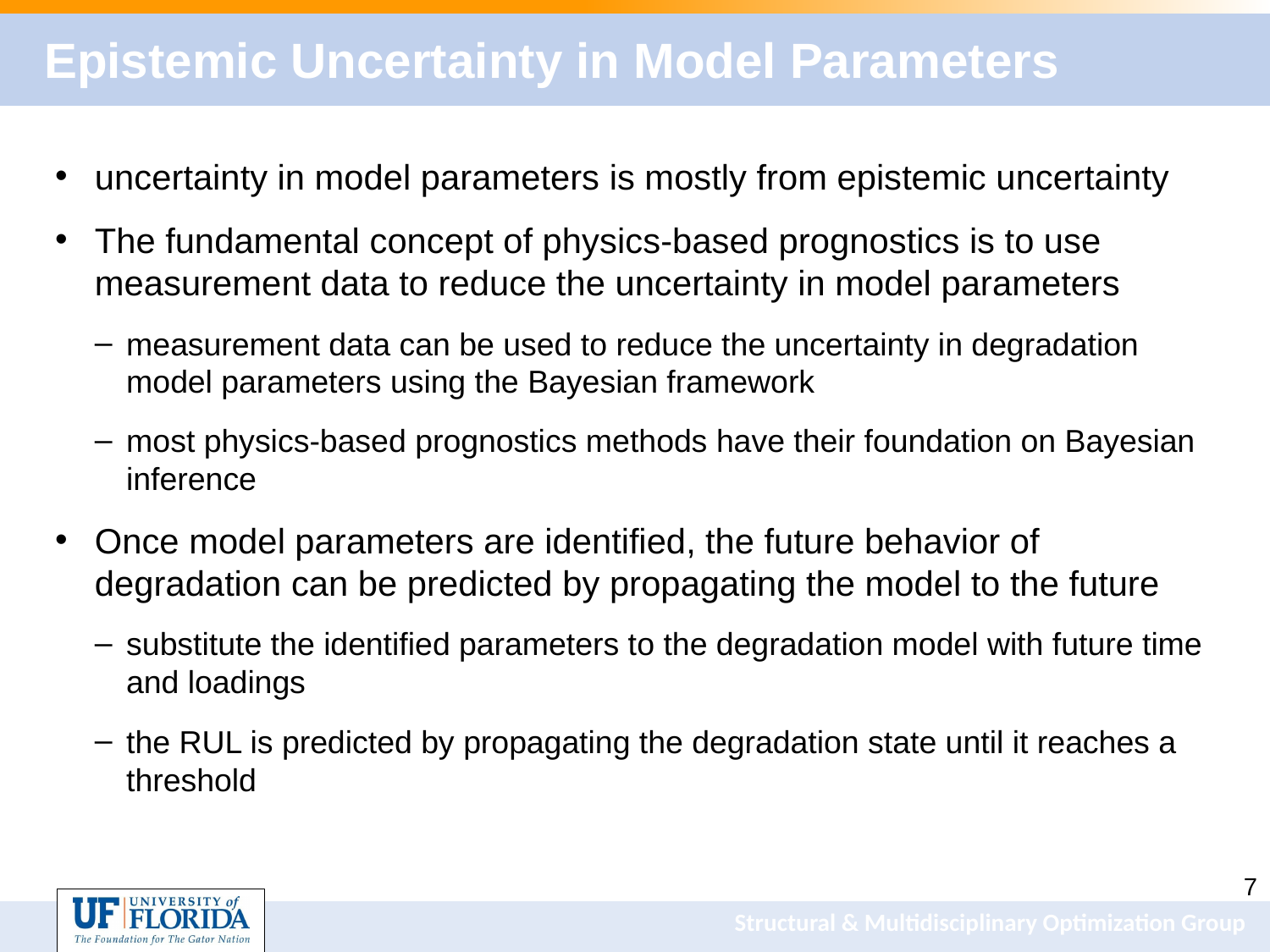

# Epistemic Uncertainty in Model Parameters
uncertainty in model parameters is mostly from epistemic uncertainty
The fundamental concept of physics-based prognostics is to use measurement data to reduce the uncertainty in model parameters
measurement data can be used to reduce the uncertainty in degradation model parameters using the Bayesian framework
most physics-based prognostics methods have their foundation on Bayesian inference
Once model parameters are identified, the future behavior of degradation can be predicted by propagating the model to the future
substitute the identified parameters to the degradation model with future time and loadings
the RUL is predicted by propagating the degradation state until it reaches a threshold